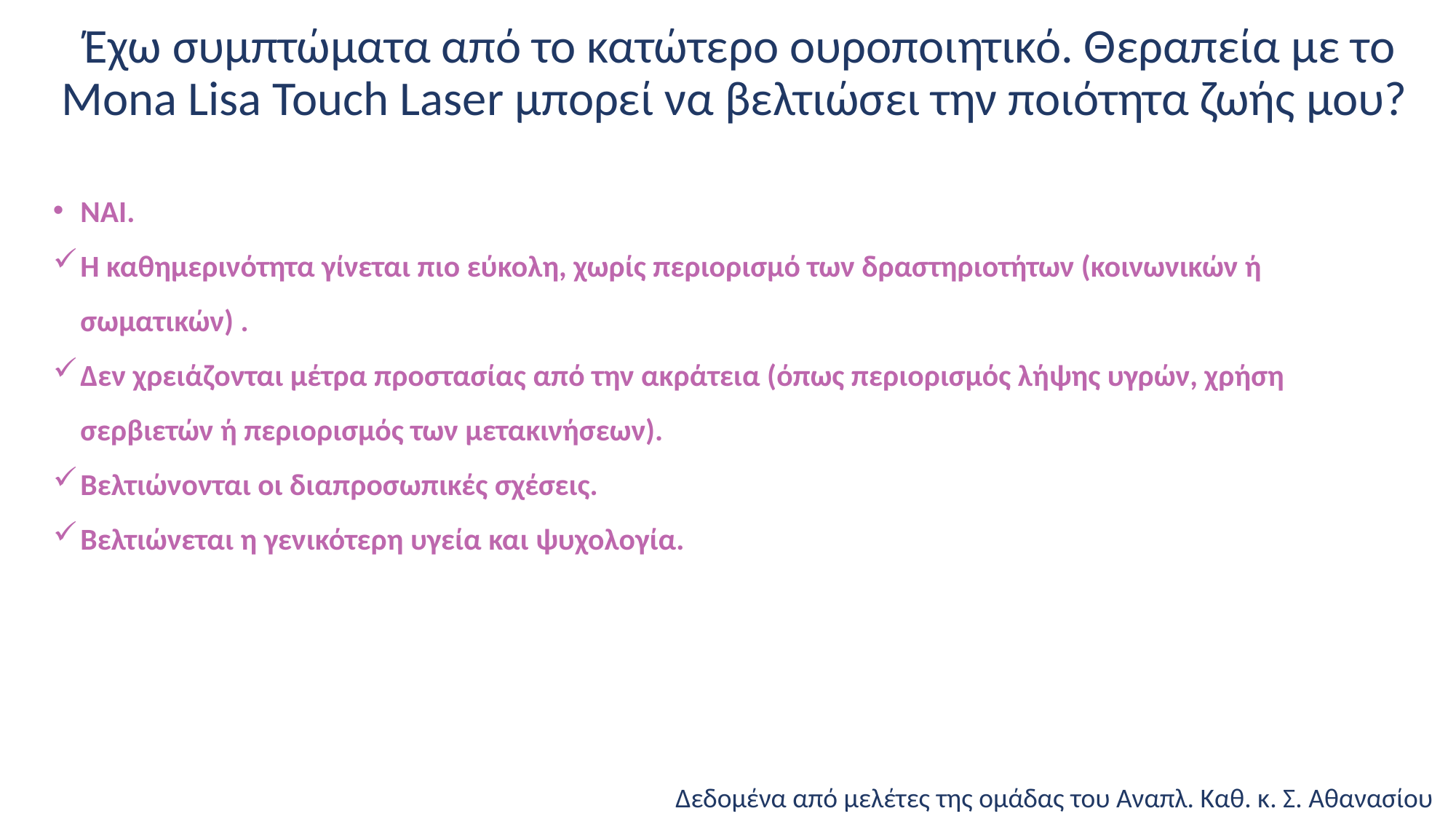

Έχω συμπτώματα από το κατώτερο ουροποιητικό. Θεραπεία με το Mona Lisa Touch Laser μπορεί να βελτιώσει την ποιότητα ζωής μου?
ΝΑΙ.
Η καθημερινότητα γίνεται πιο εύκολη, χωρίς περιορισμό των δραστηριοτήτων (κοινωνικών ή σωματικών) .
Δεν χρειάζονται μέτρα προστασίας από την ακράτεια (όπως περιορισμός λήψης υγρών, χρήση σερβιετών ή περιορισμός των μετακινήσεων).
Βελτιώνονται οι διαπροσωπικές σχέσεις.
Βελτιώνεται η γενικότερη υγεία και ψυχολογία.
Δεδομένα από μελέτες της ομάδας του Αναπλ. Καθ. κ. Σ. Αθανασίου